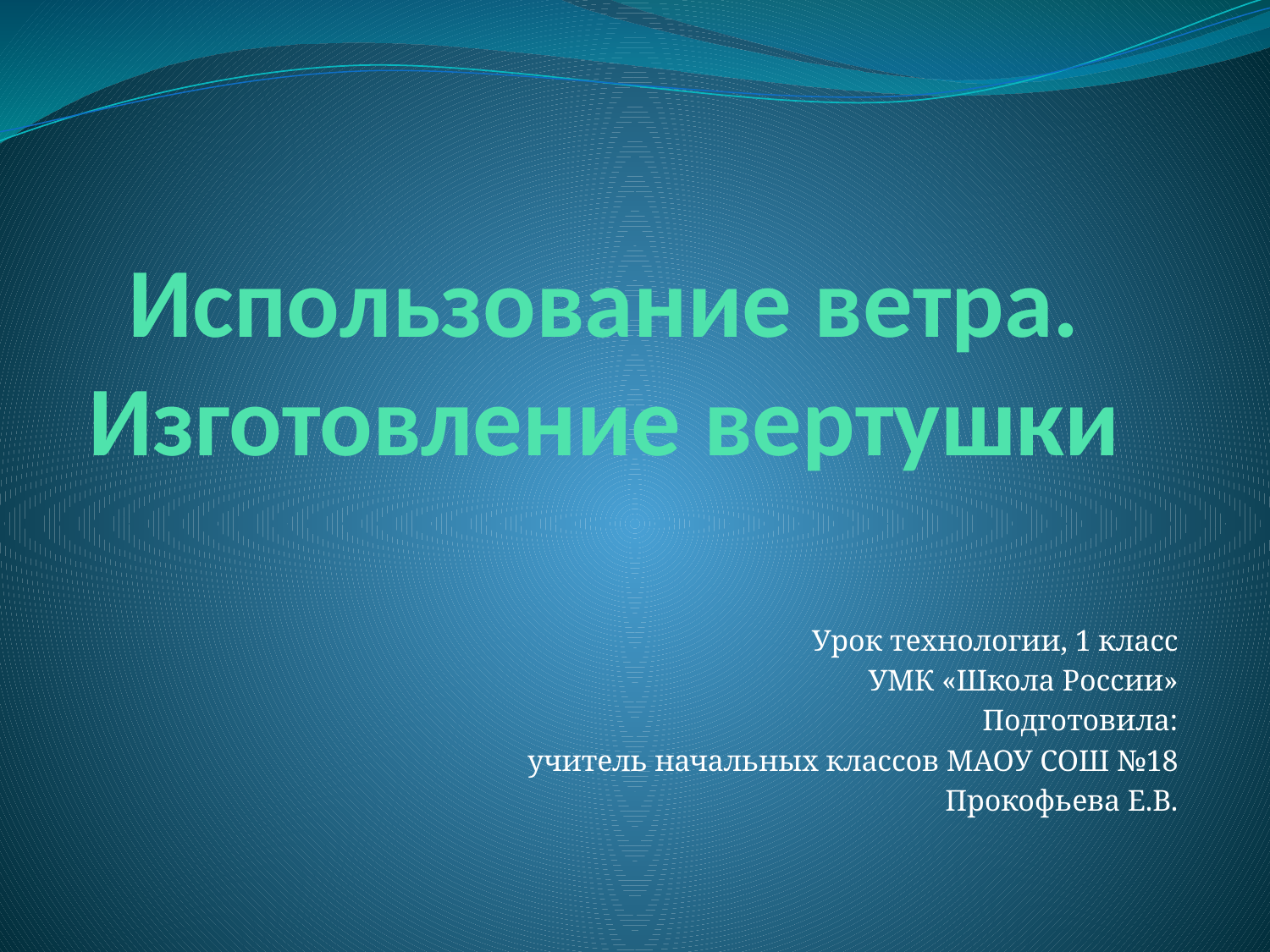

# Использование ветра. Изготовление вертушки
Урок технологии, 1 класс
УМК «Школа России»
Подготовила:
учитель начальных классов МАОУ СОШ №18
Прокофьева Е.В.